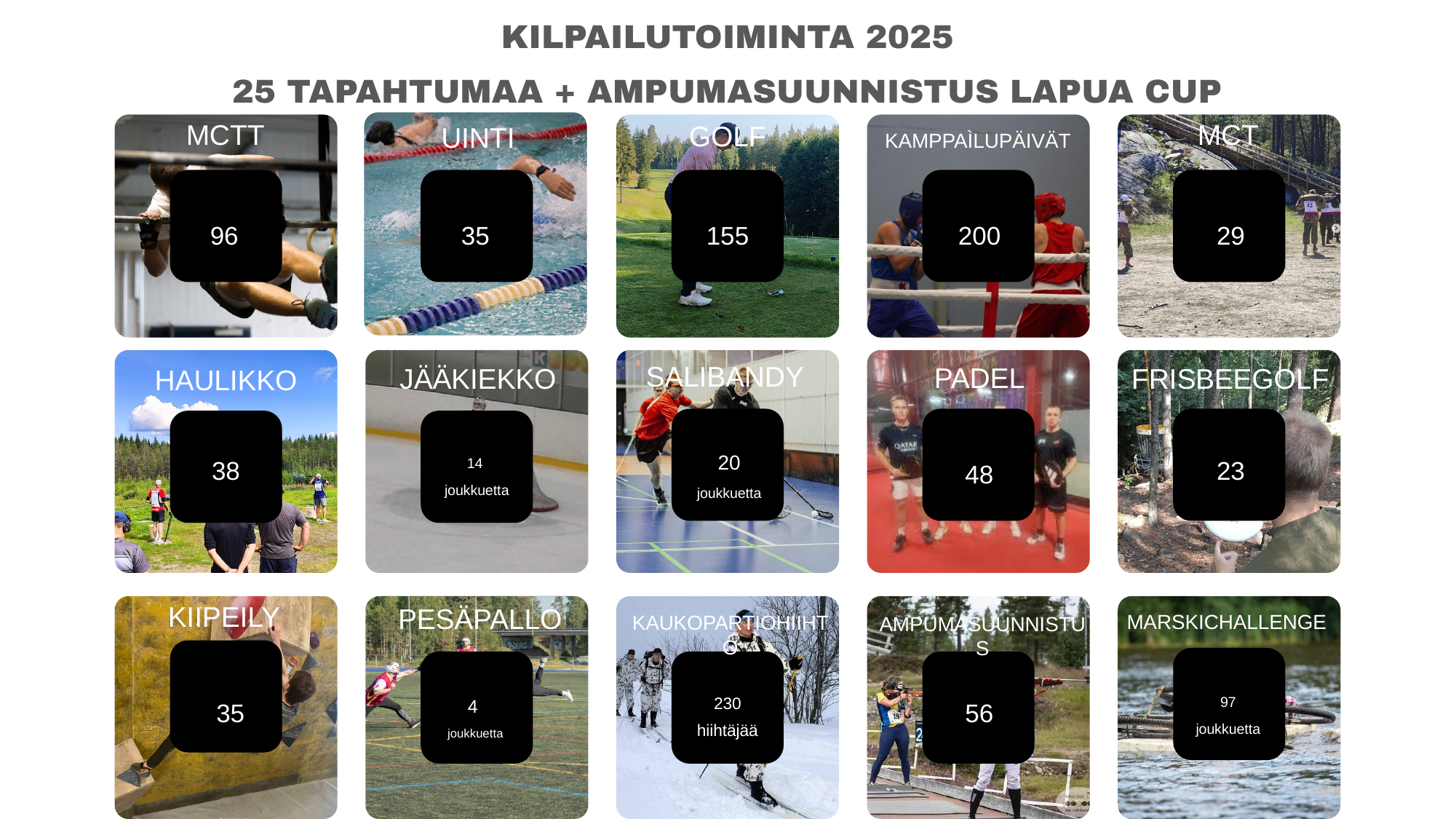

KILPAILUTOIMINTA 2025
25 TAPAHTUMAA + AMPUMASUUNNISTUS LAPUA CUP

MCTT
MCT
GOLF

UINTI
KAMPPAÌLUPÄIVÄT

96
35
155
200
29

SALIBANDY
PADEL
JÄÄKIEKKO
FRISBEEGOLF
HAULIKKO

20
joukkuetta
38
23
14
joukkuetta

48
KIIPEILY

PESÄPALLO
MARSKICHALLENGE
KAUKOPARTIOHIIHTO
AMPUMASUUNNISTUS

4
joukkuetta
97
joukkuetta
35
230
hiihtäjää
56